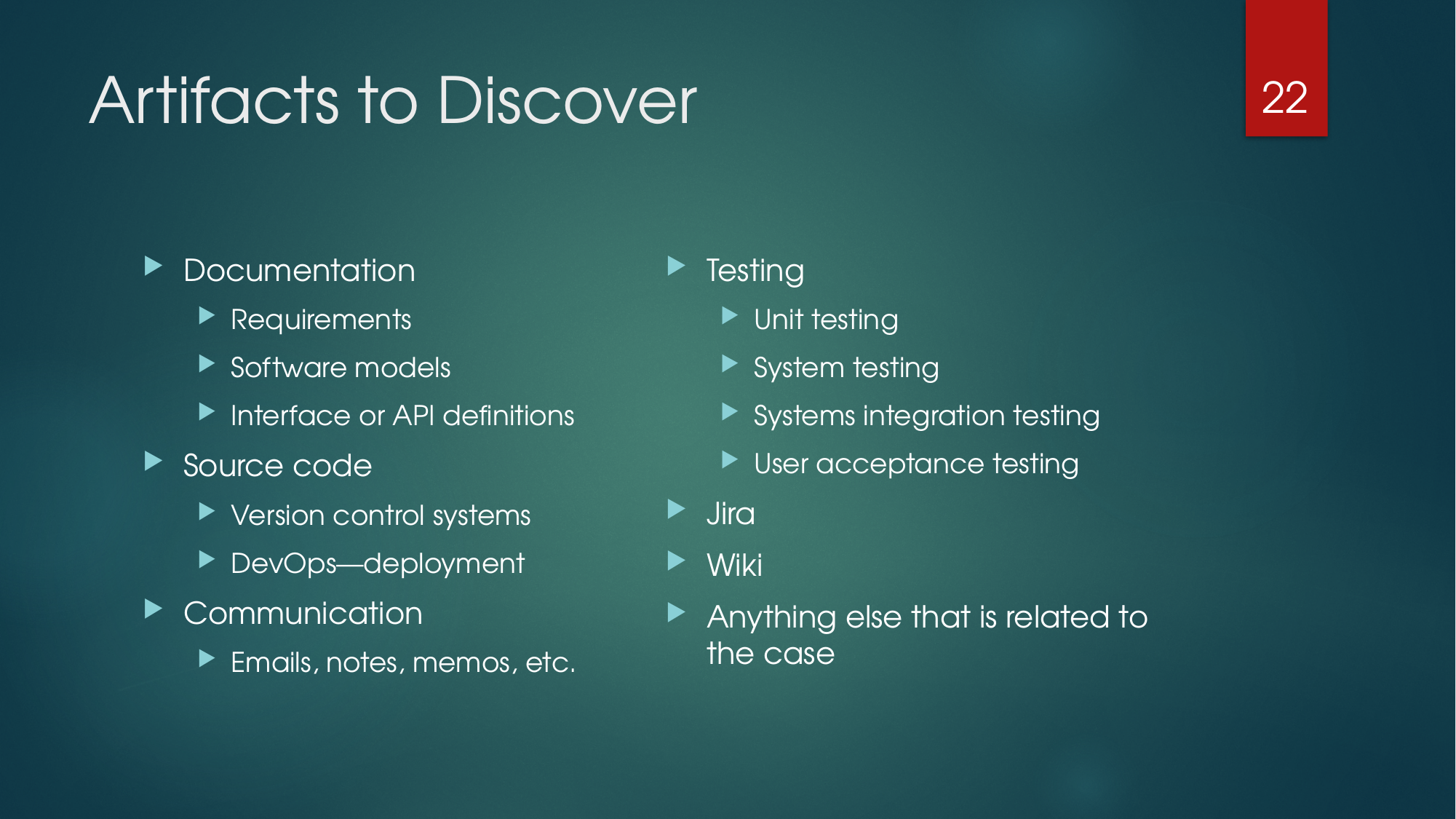

22
# Artifacts to Discover
Documentation
Requirements
Software models
Interface or API definitions
Source code
Version control systems
DevOps—deployment
Communication
Emails, notes, memos, etc.

Testing
Unit testing
System testing
Systems integration testing
User acceptance testing
Jira
Wiki
Anything else that is related to the case